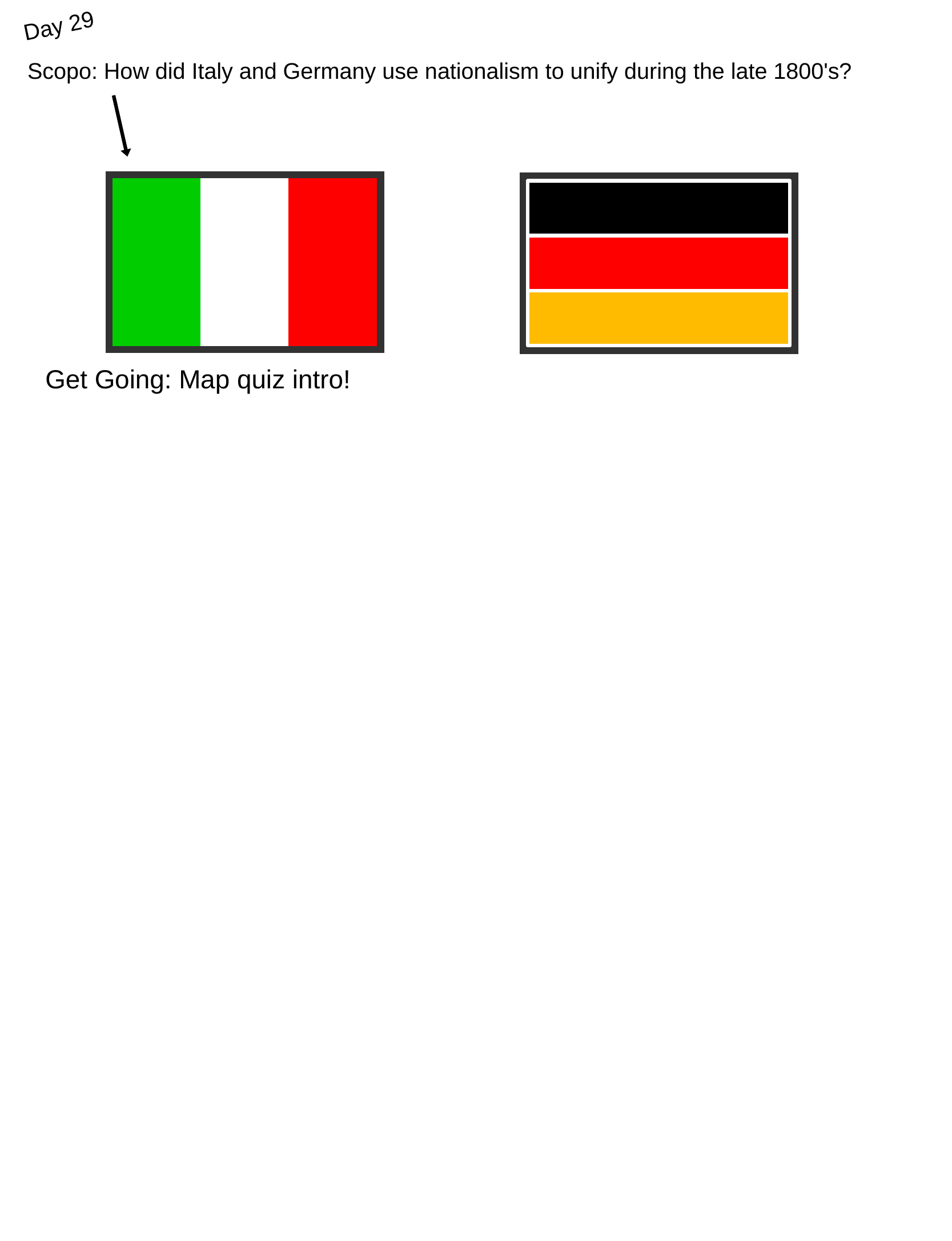

Day 29
Scopo: How did Italy and Germany use nationalism to unify during the late 1800's?

Get Going: Map quiz intro!